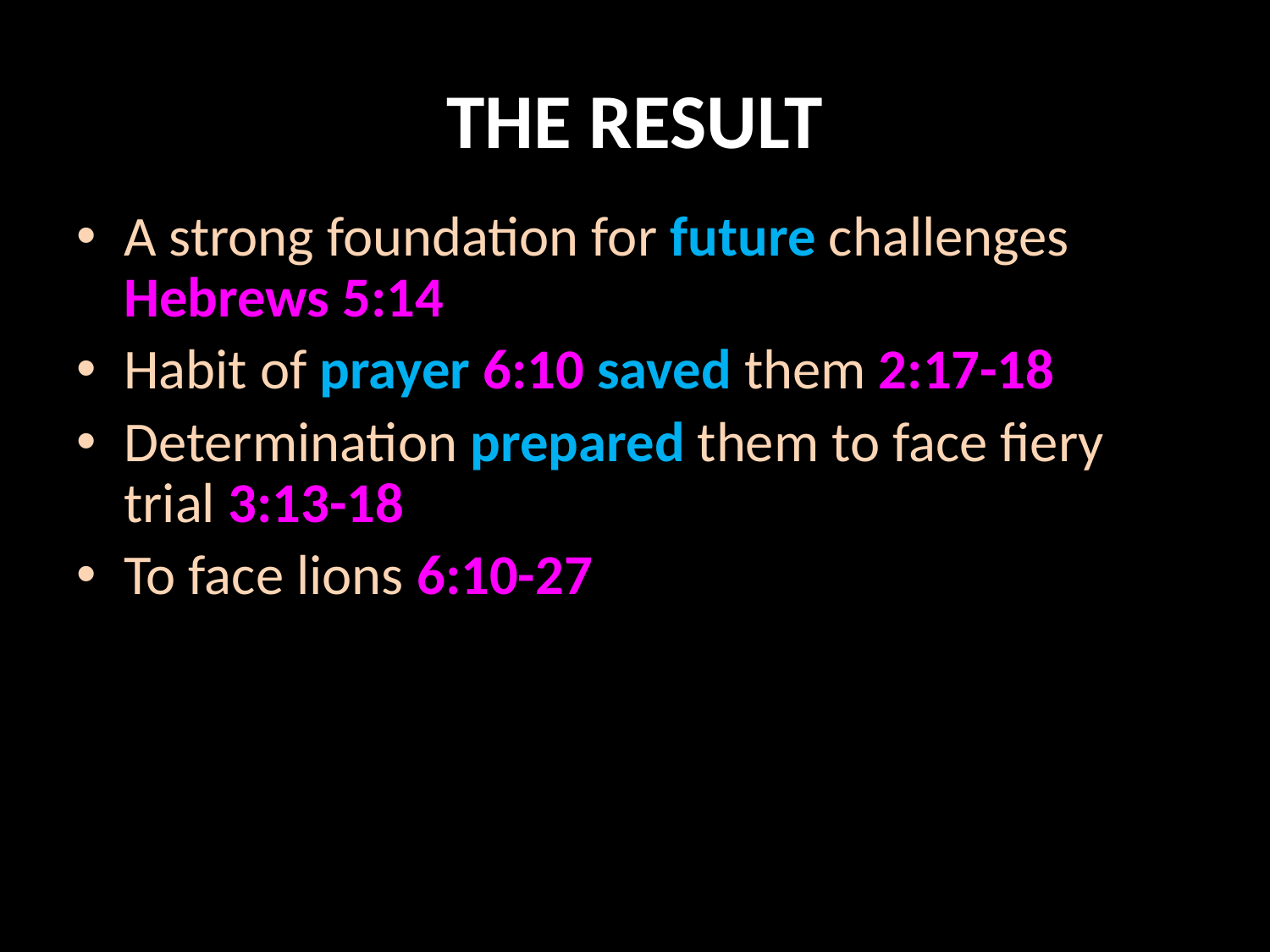

# THE RESULT
A strong foundation for future challenges Hebrews 5:14
Habit of prayer 6:10 saved them 2:17-18
Determination prepared them to face fiery trial 3:13-18
To face lions 6:10-27